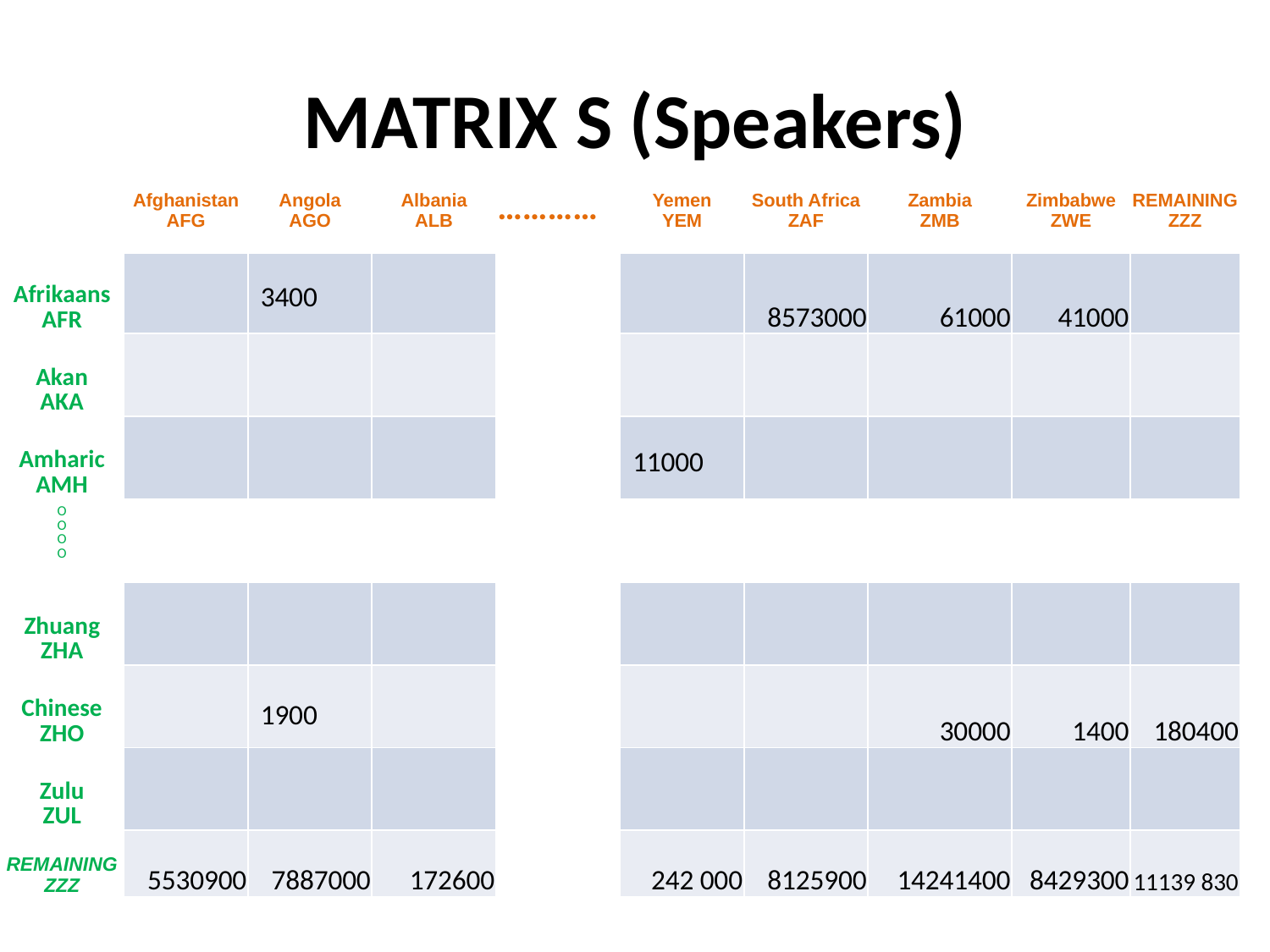

# MATRIX S (Speakers)
|  | Afghanistan AFG | Angola AGO | Albania ALB | ………… | Yemen YEM | South Africa ZAF | Zambia ZMB | Zimbabwe ZWE | REMAINING ZZZ |
| --- | --- | --- | --- | --- | --- | --- | --- | --- | --- |
| Afrikaans AFR |  | 3400 |  |  |  | 8573000 | 61000 | 41000 |  |
| Akan AKA |  |  |  |  |  |  |  |  |  |
| Amharic AMH |  |  |  |  | 11000 |  |  |  |  |
| O O O O |  |  |  |  |  |  |  |  |  |
| Zhuang ZHA |  |  |  |  |  |  |  |  |  |
| Chinese ZHO |  | 1900 |  |  |  |  | 30000 | 1400 | 180400 |
| Zulu ZUL |  |  |  |  |  |  |  |  |  |
| REMAINING ZZZ | 5530900 | 7887000 | 172600 |  | 242 000 | 8125900 | 14241400 | 8429300 | 11139 830 |